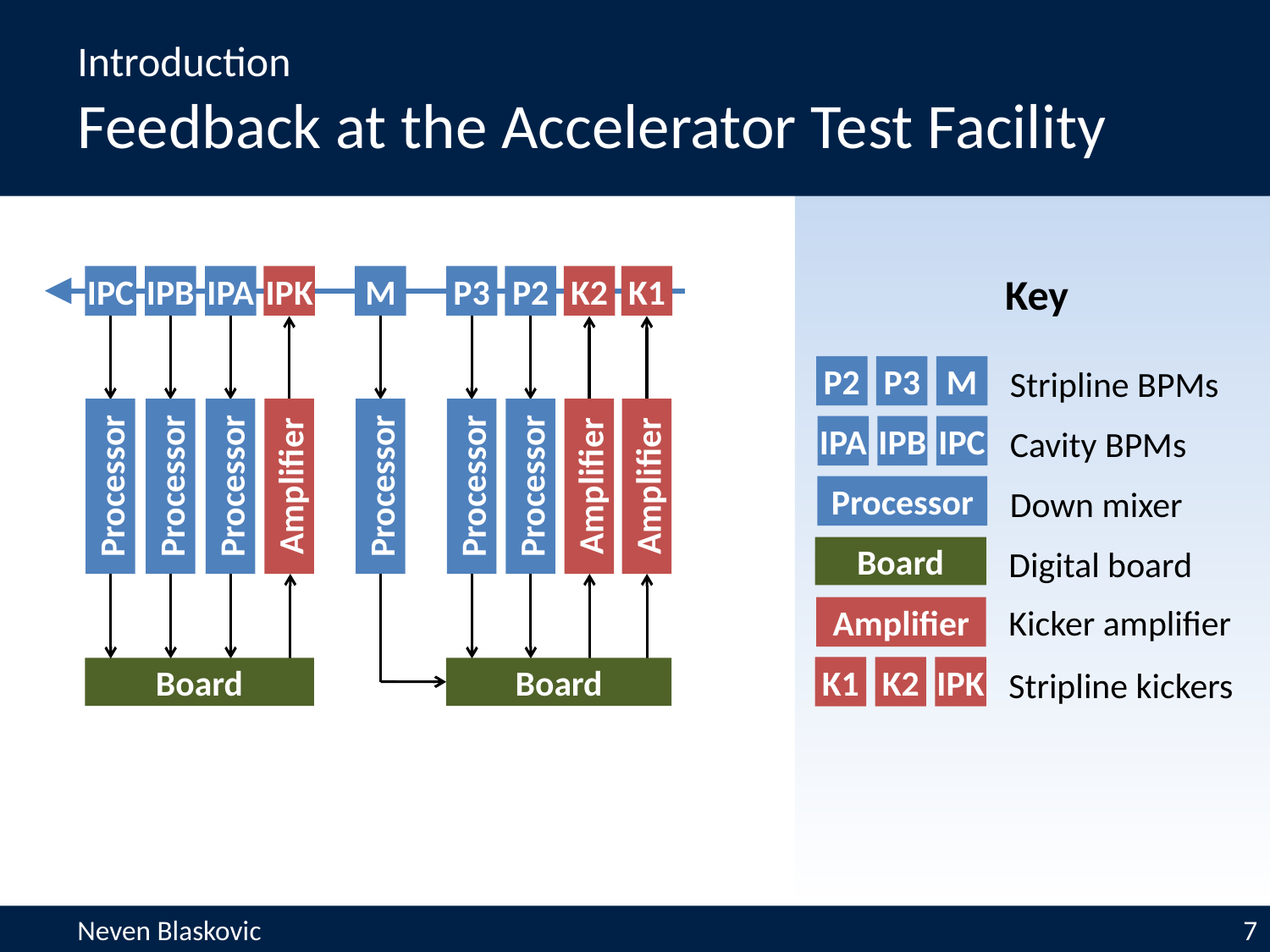

Introduction
Feedback at the Accelerator Test Facility

Key
IPC
IPB
IPA
IPK
M
P3
P2
K2
K1
P2
P3
M
Stripline BPMs
IPA
IPB
IPC
Cavity BPMs
Processor
Processor
Processor
Amplifier
Processor
Processor
Processor
Amplifier
Amplifier
Down mixer
Processor
Digital board
Board
Kicker amplifier
Amplifier
K1
K2
IPK
Stripline kickers
Board
Board
Neven Blaskovic 	7